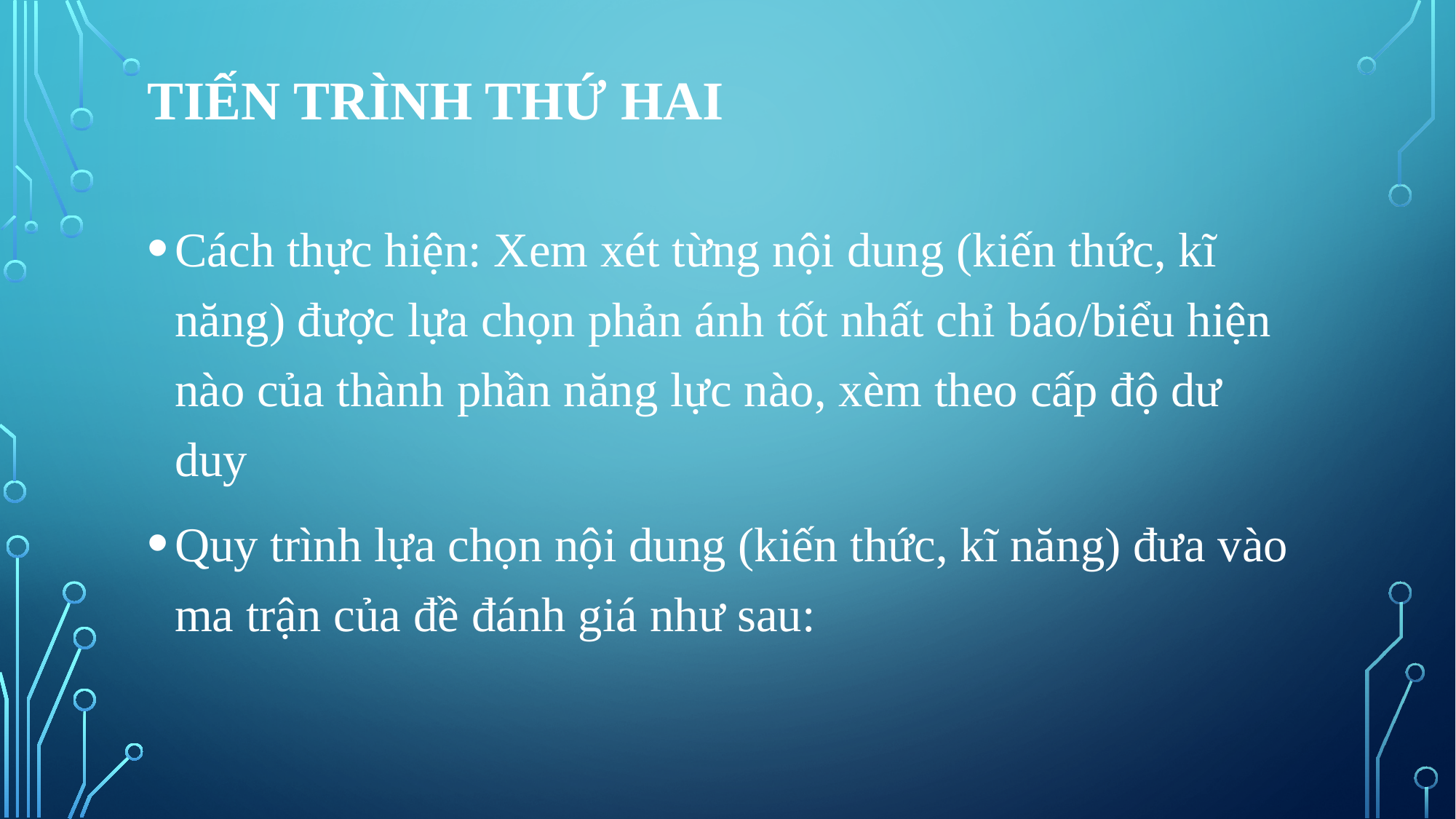

# Tiến trình thứ hai
Cách thực hiện: Xem xét từng nội dung (kiến thức, kĩ năng) được lựa chọn phản ánh tốt nhất chỉ báo/biểu hiện nào của thành phần năng lực nào, xèm theo cấp độ dư duy
Quy trình lựa chọn nội dung (kiến thức, kĩ năng) đưa vào ma trận của đề đánh giá như sau: